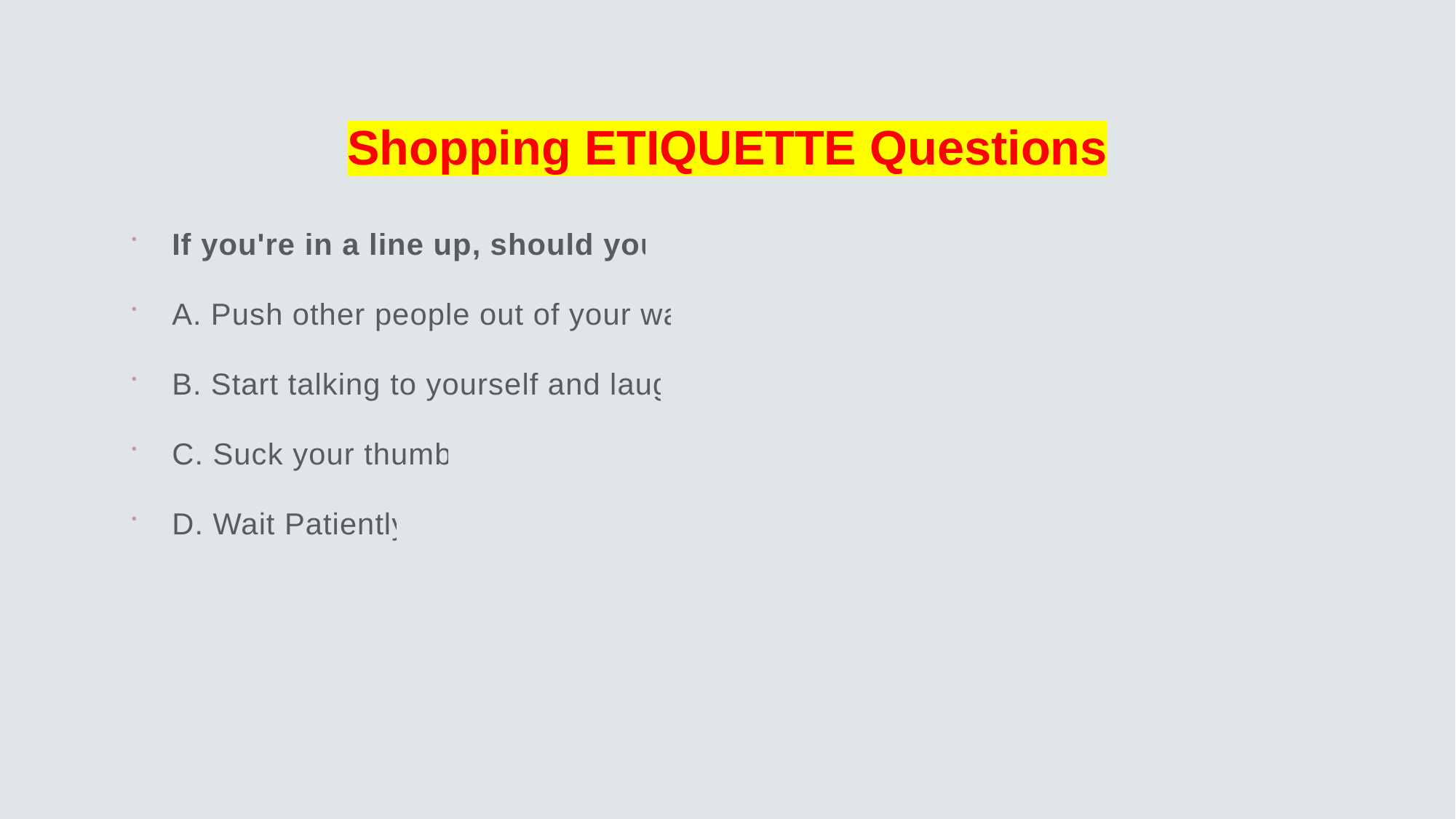

# Shopping ETIQUETTE Questions
If you're in a line up, should you:
A. Push other people out of your way
B. Start talking to yourself and laugh
C. Suck your thumb
D. Wait Patiently